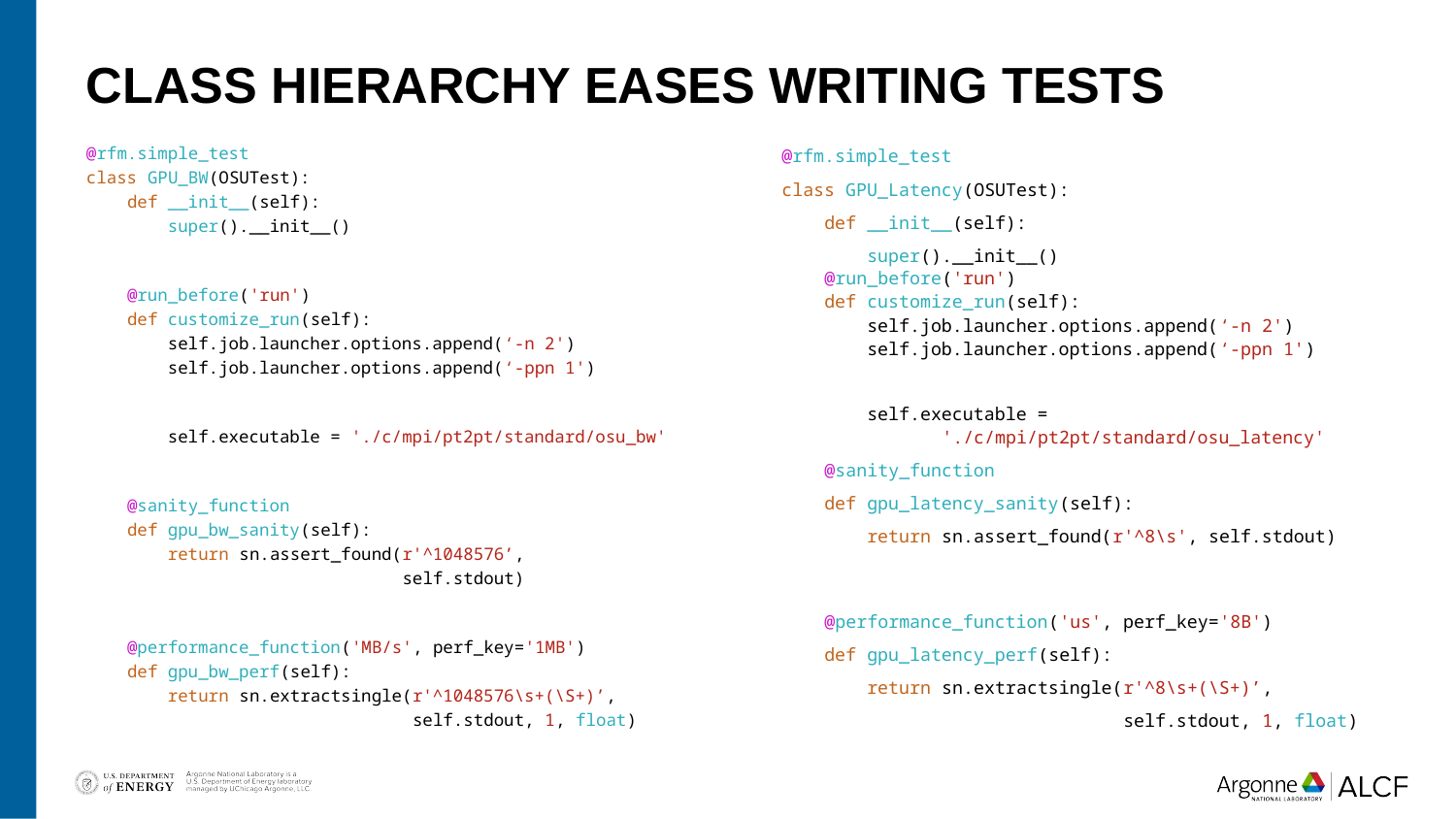

# class hierarchy eases writing tests
@rfm.simple_test
class GPU_BW(OSUTest):
    def __init__(self):
        super().__init__()

    @run_before('run')
    def customize_run(self):
        self.job.launcher.options.append(‘-n 2')
        self.job.launcher.options.append(‘-ppn 1')

        self.executable = './c/mpi/pt2pt/standard/osu_bw'

    @sanity_function
    def gpu_bw_sanity(self):
        return sn.assert_found(r'^1048576’,
                               self.stdout)

    @performance_function('MB/s', perf_key='1MB')
    def gpu_bw_perf(self):
        return sn.extractsingle(r'^1048576\s+(\S+)’,
                                self.stdout, 1, float)

@rfm.simple_test
class GPU_Latency(OSUTest):
    def __init__(self):
        super().__init__()
    @run_before('run')
    def customize_run(self):
        self.job.launcher.options.append(‘-n 2')
        self.job.launcher.options.append(‘-ppn 1')

        self.executable =
               './c/mpi/pt2pt/standard/osu_latency'
    @sanity_function
    def gpu_latency_sanity(self):
        return sn.assert_found(r'^8\s', self.stdout)

    @performance_function('us', perf_key='8B')
    def gpu_latency_perf(self):
        return sn.extractsingle(r'^8\s+(\S+)’,
                                self.stdout, 1, float)